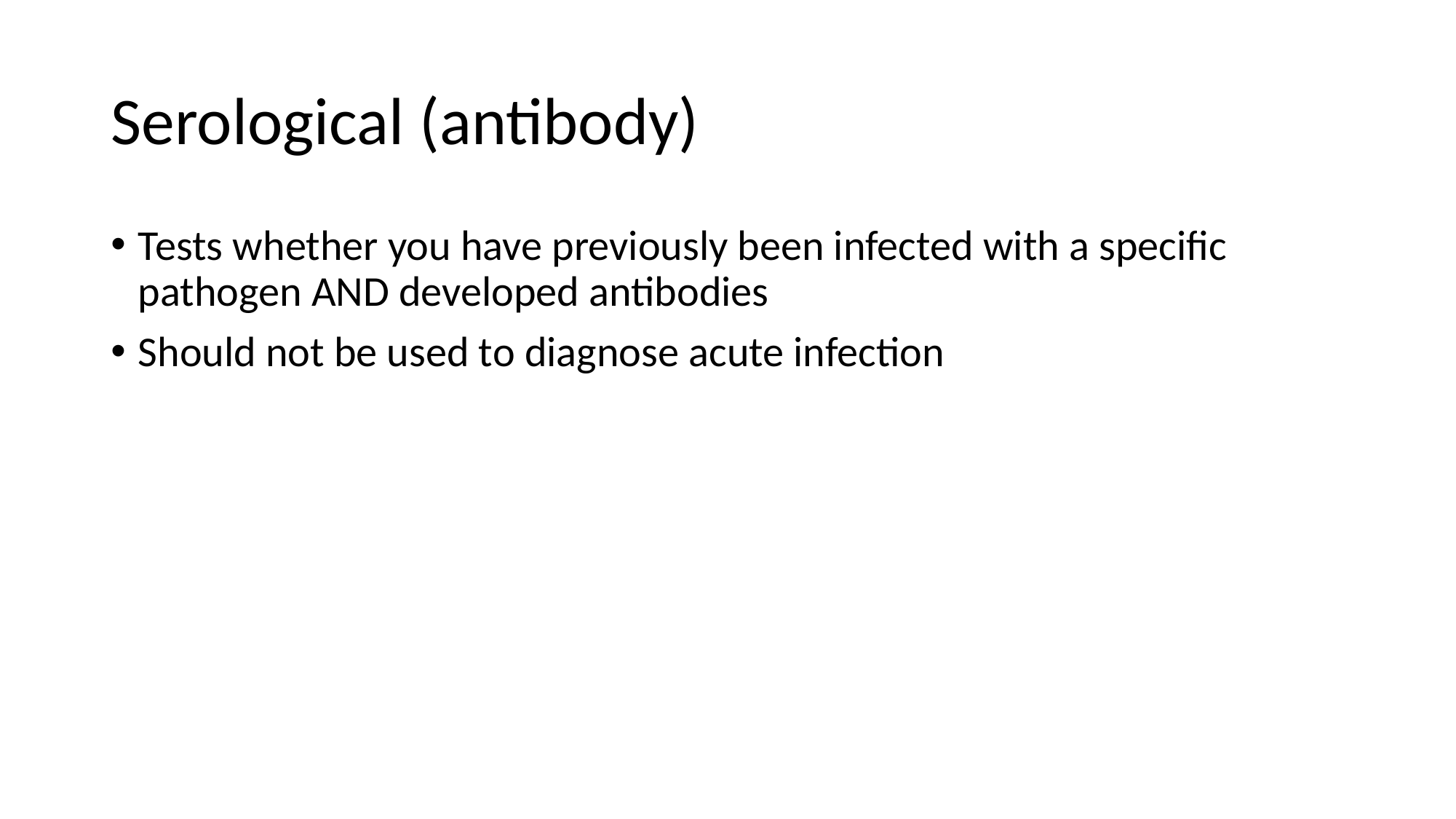

# Serological (antibody)
Tests whether you have previously been infected with a specific pathogen AND developed antibodies
Should not be used to diagnose acute infection